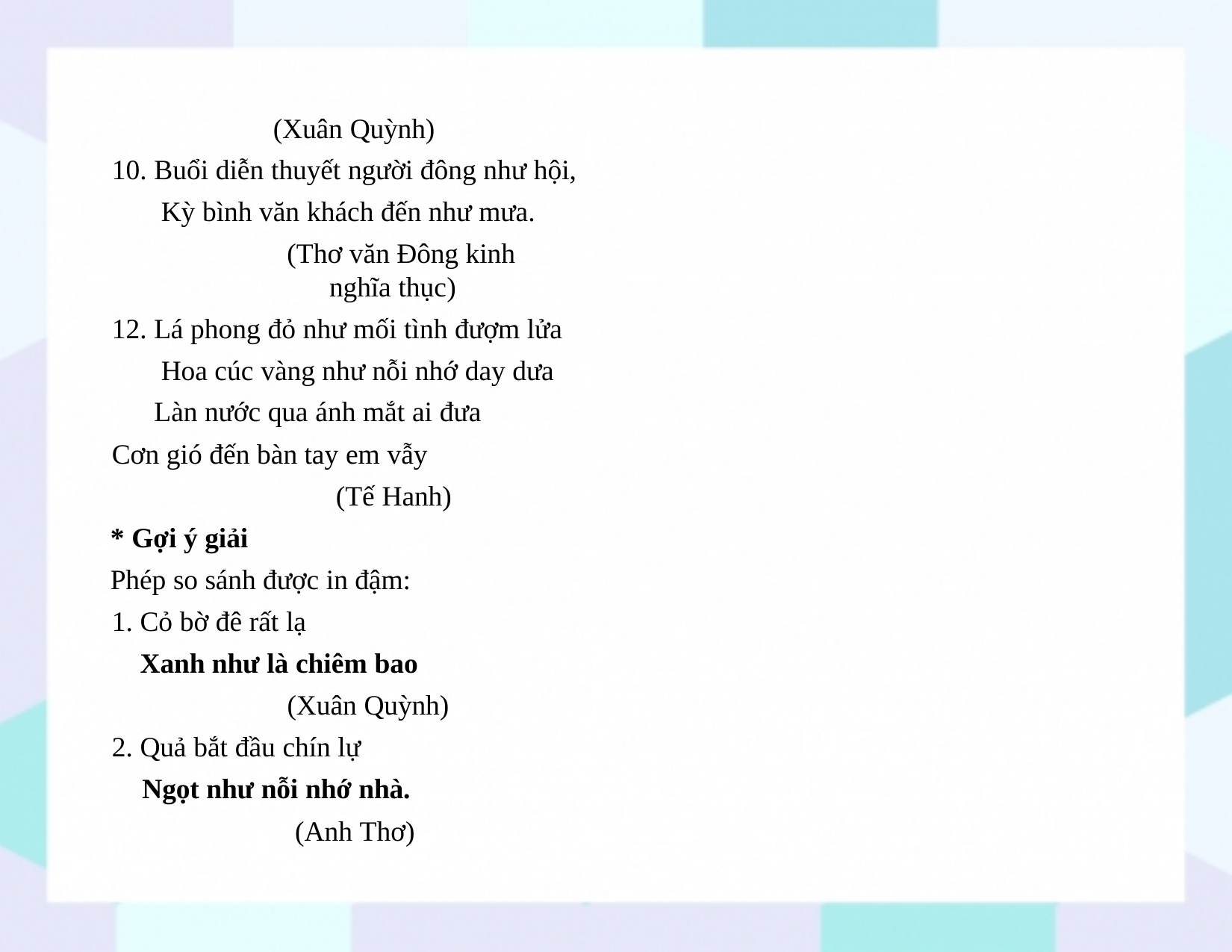

(Xuân Quỳnh)
10. Buổi diễn thuyết người đông như hội,  Kỳ bình văn khách đến như mưa.
(Thơ văn Đông kinh nghĩa thục)
12. Lá phong đỏ như mối tình đượm lửa  Hoa cúc vàng như nỗi nhớ day dưa  Làn nước qua ánh mắt ai đưa
Cơn gió đến bàn tay em vẫy
(Tế Hanh)
* Gợi ý giải
Phép so sánh được in đậm:
Cỏ bờ đê rất lạ
Xanh như là chiêm bao
(Xuân Quỳnh)
Quả bắt đầu chín lự
Ngọt như nỗi nhớ nhà.
(Anh Thơ)